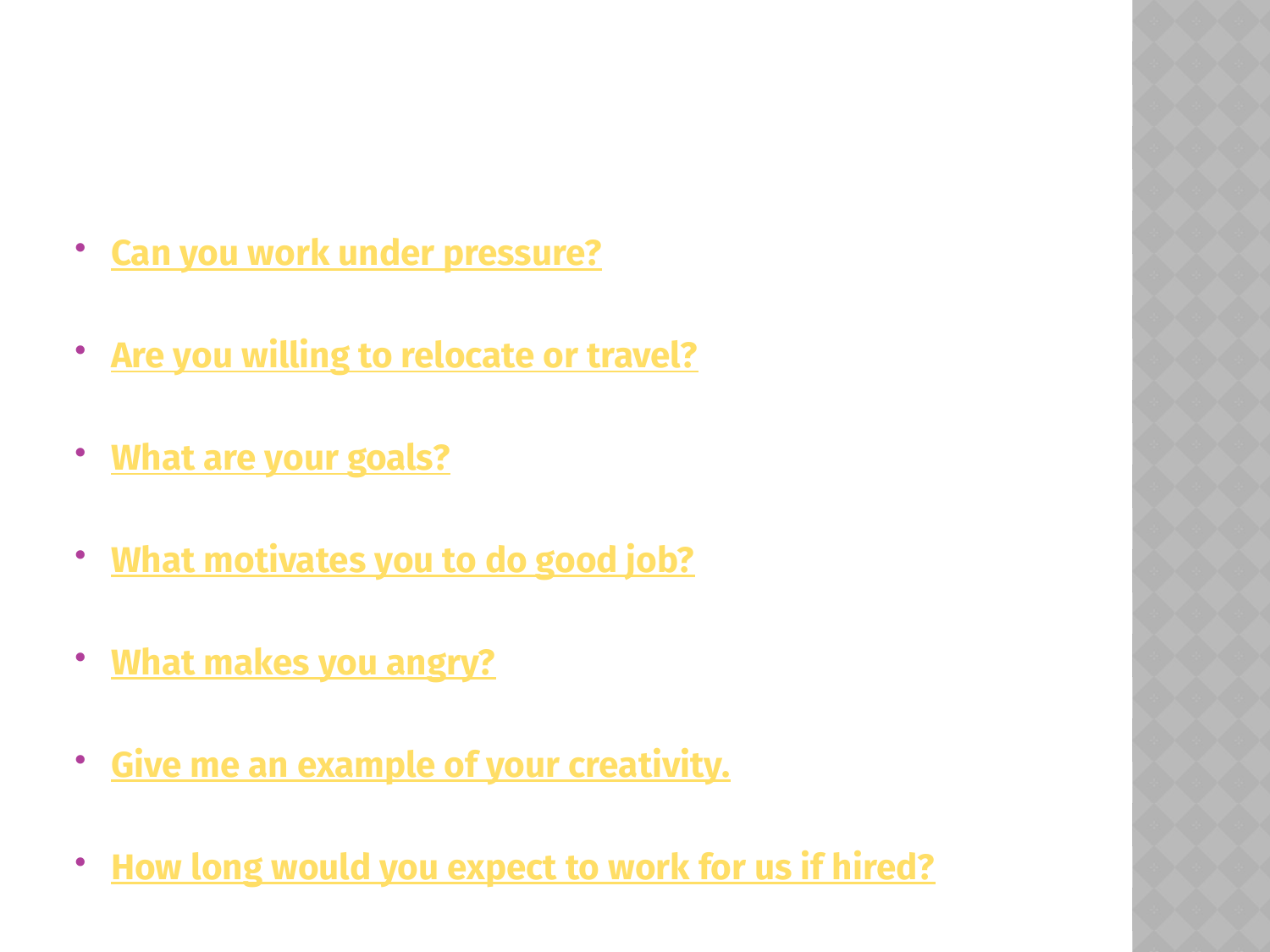

#
Can you work under pressure?

Are you willing to relocate or travel?

What are your goals?

What motivates you to do good job?

What makes you angry?

Give me an example of your creativity.

How long would you expect to work for us if hired?